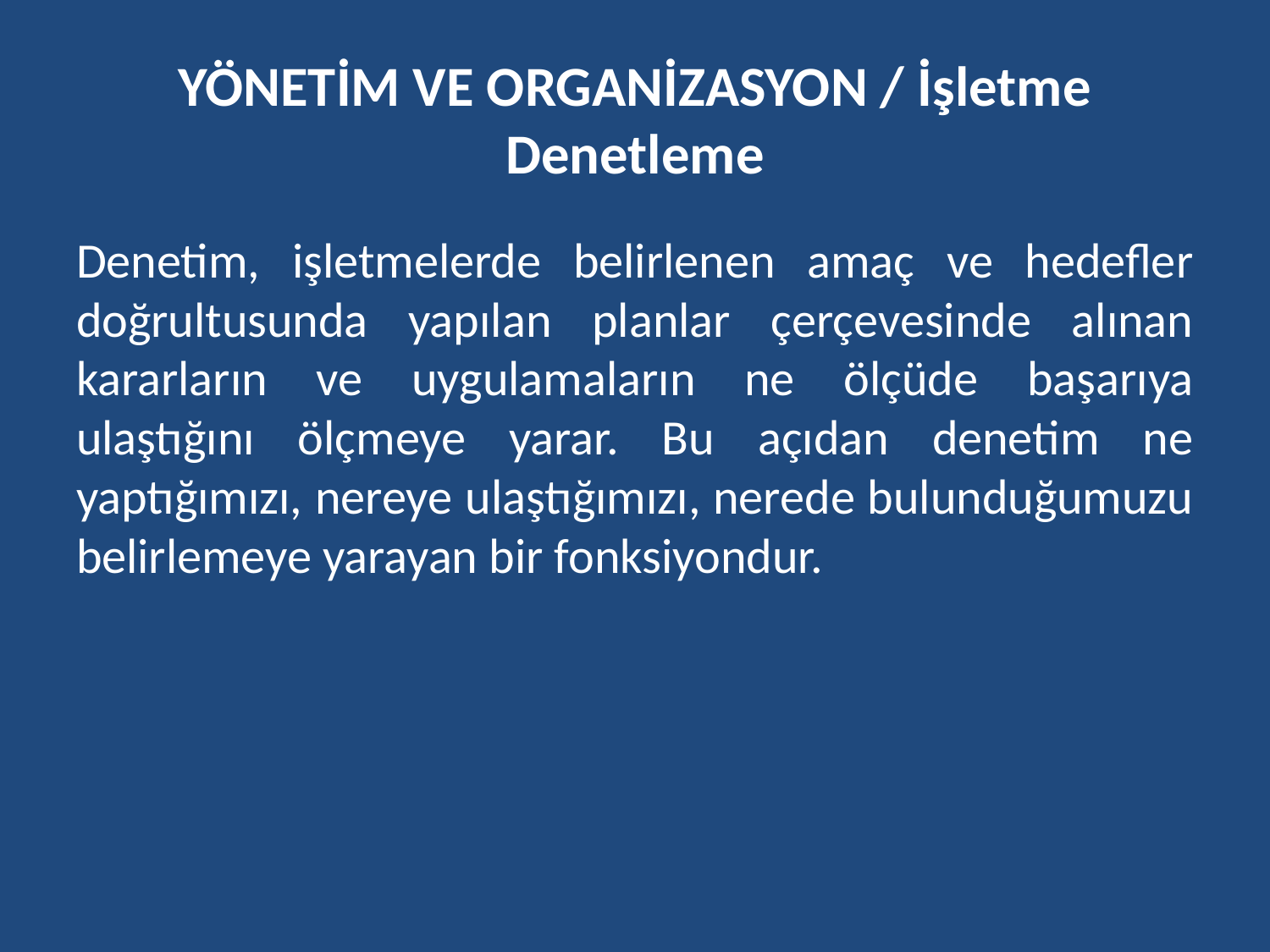

# YÖNETİM VE ORGANİZASYON / İşletme Denetleme
Denetim, işletmelerde belirlenen amaç ve hedefler doğrultusunda yapılan planlar çerçevesinde alınan kararların ve uygulamaların ne ölçüde başarıya ulaştığını ölçmeye yarar. Bu açıdan denetim ne yaptığımızı, nereye ulaştığımızı, nerede bulunduğumuzu belirlemeye yarayan bir fonksiyondur.